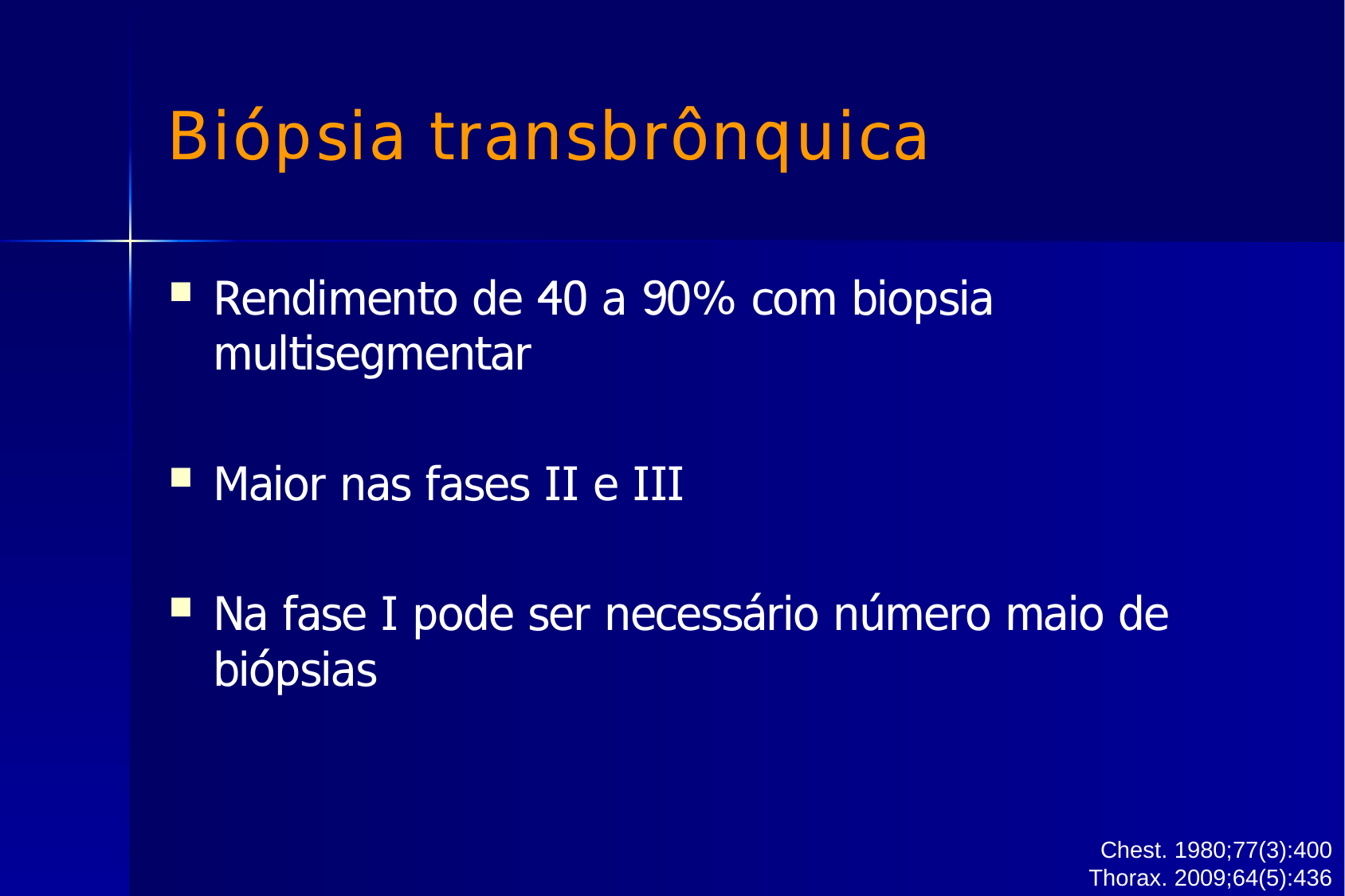

# Biópsia transbrônquica
Rendimento de 40 a 90% com biopsia multisegmentar

Maior nas fases II e III

Na fase I pode ser necessário número maio de biópsias

Chest. 1980;77(3):400
Thorax. 2009;64(5):436